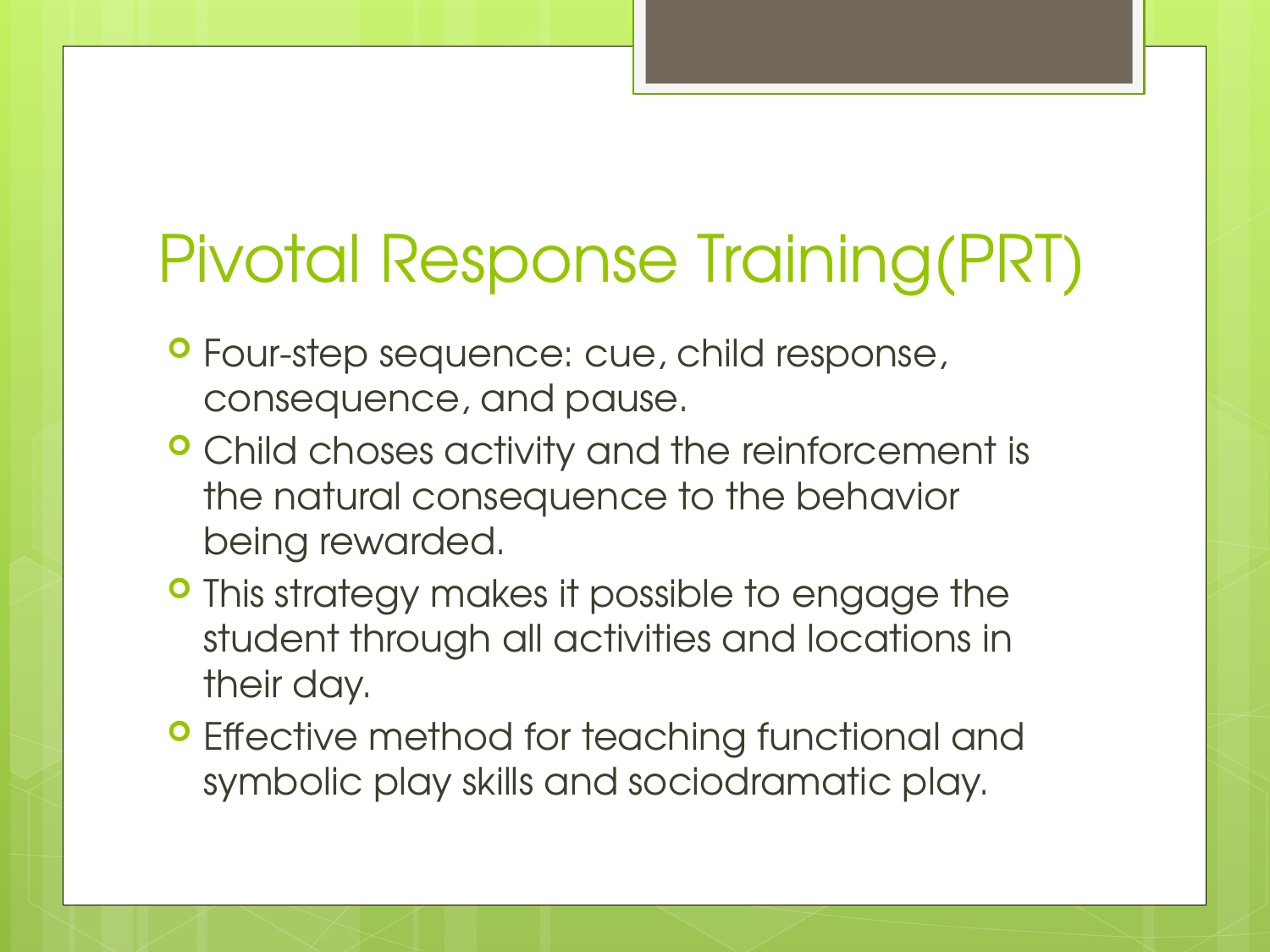

# Pivotal Response Training(PRT)
Four-step sequence: cue, child response, consequence, and pause.
Child choses activity and the reinforcement is the natural consequence to the behavior being rewarded.
This strategy makes it possible to engage the student through all activities and locations in their day.
Effective method for teaching functional and symbolic play skills and sociodramatic play.